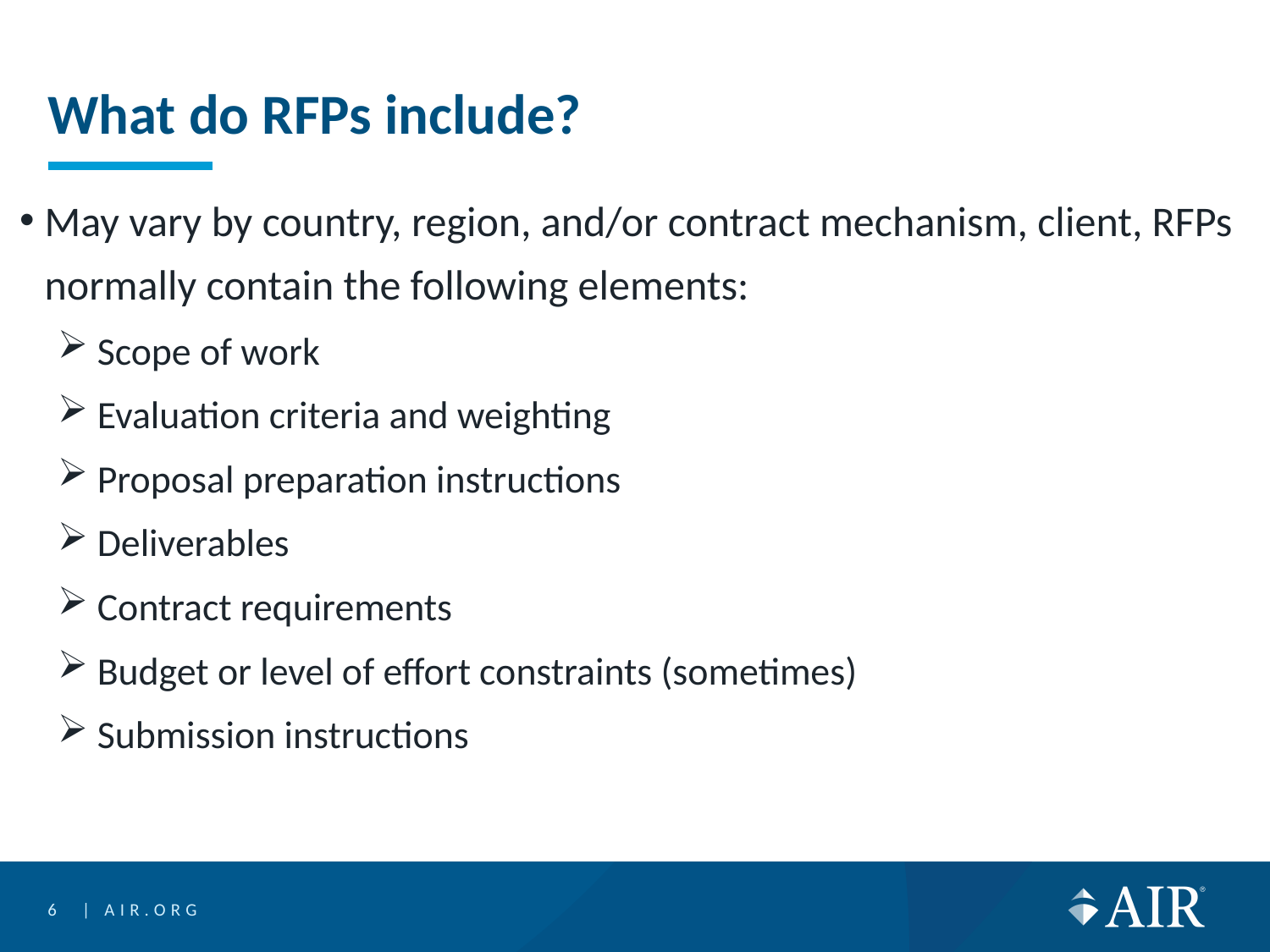

# What do RFPs include?
May vary by country, region, and/or contract mechanism, client, RFPs normally contain the following elements:
 Scope of work
 Evaluation criteria and weighting
 Proposal preparation instructions
 Deliverables
 Contract requirements
 Budget or level of effort constraints (sometimes)
 Submission instructions
6